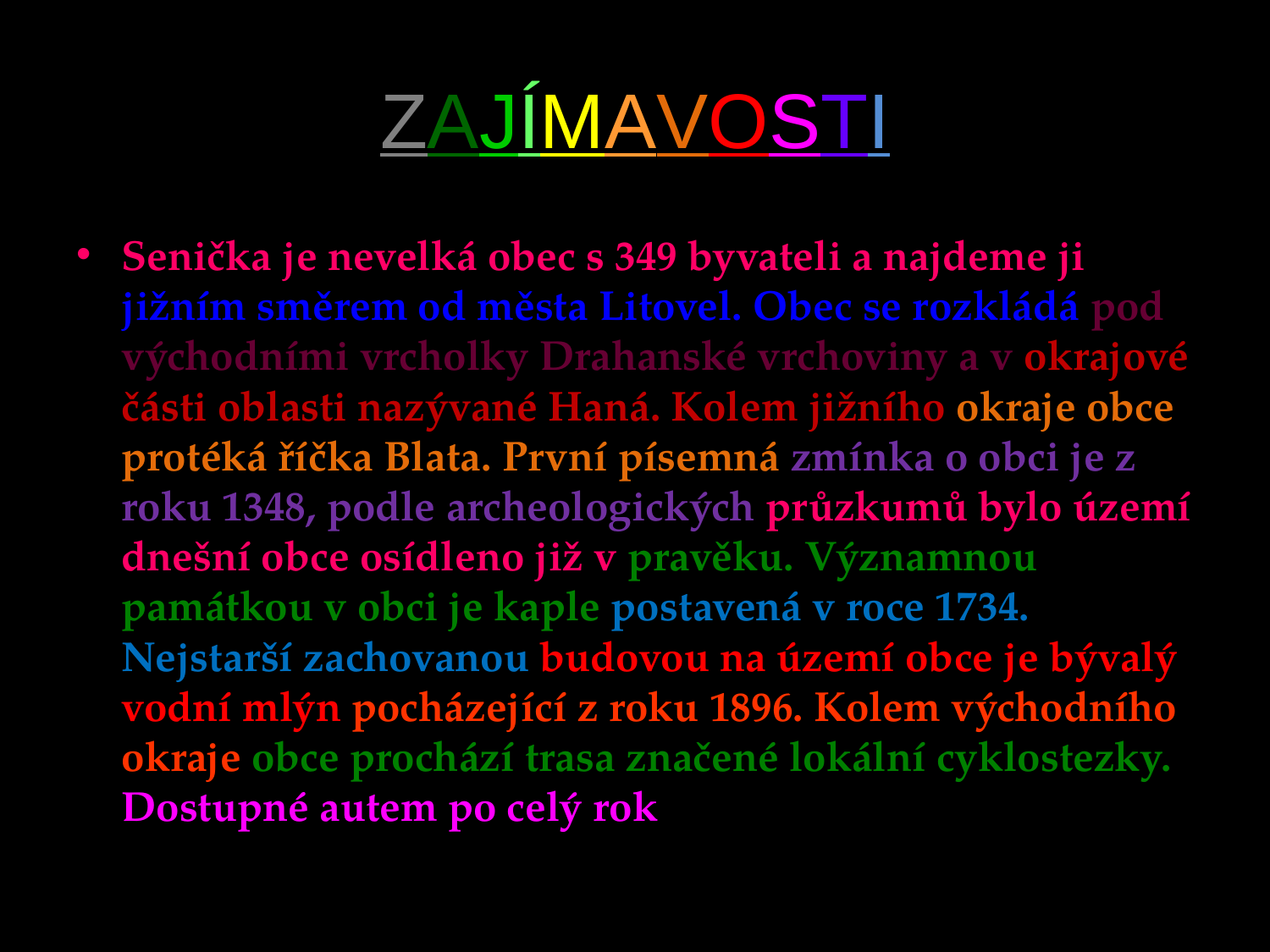

# ZAJÍMAVOSTI
Senička je nevelká obec s 349 byvateli a najdeme ji jižním směrem od města Litovel. Obec se rozkládá pod východními vrcholky Drahanské vrchoviny a v okrajové části oblasti nazývané Haná. Kolem jižního okraje obce protéká říčka Blata. První písemná zmínka o obci je z roku 1348, podle archeologických průzkumů bylo území dnešní obce osídleno již v pravěku. Významnou památkou v obci je kaple postavená v roce 1734. Nejstarší zachovanou budovou na území obce je bývalý vodní mlýn pocházející z roku 1896. Kolem východního okraje obce prochází trasa značené lokální cyklostezky. Dostupné autem po celý rok